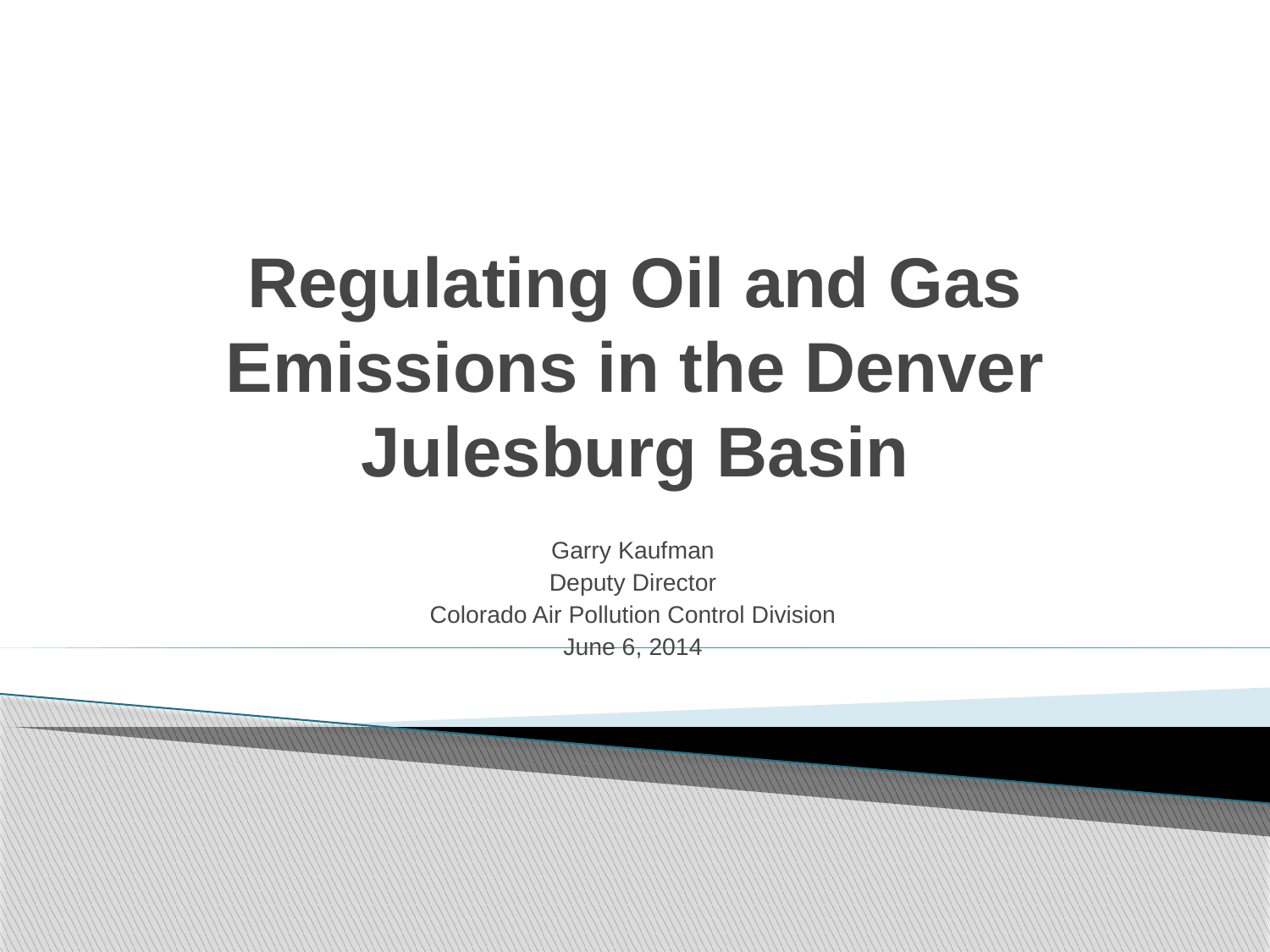

# Regulating Oil and Gas Emissions in the Denver Julesburg Basin

Garry Kaufman
Deputy Director
Colorado Air Pollution Control Division
June 6, 2014